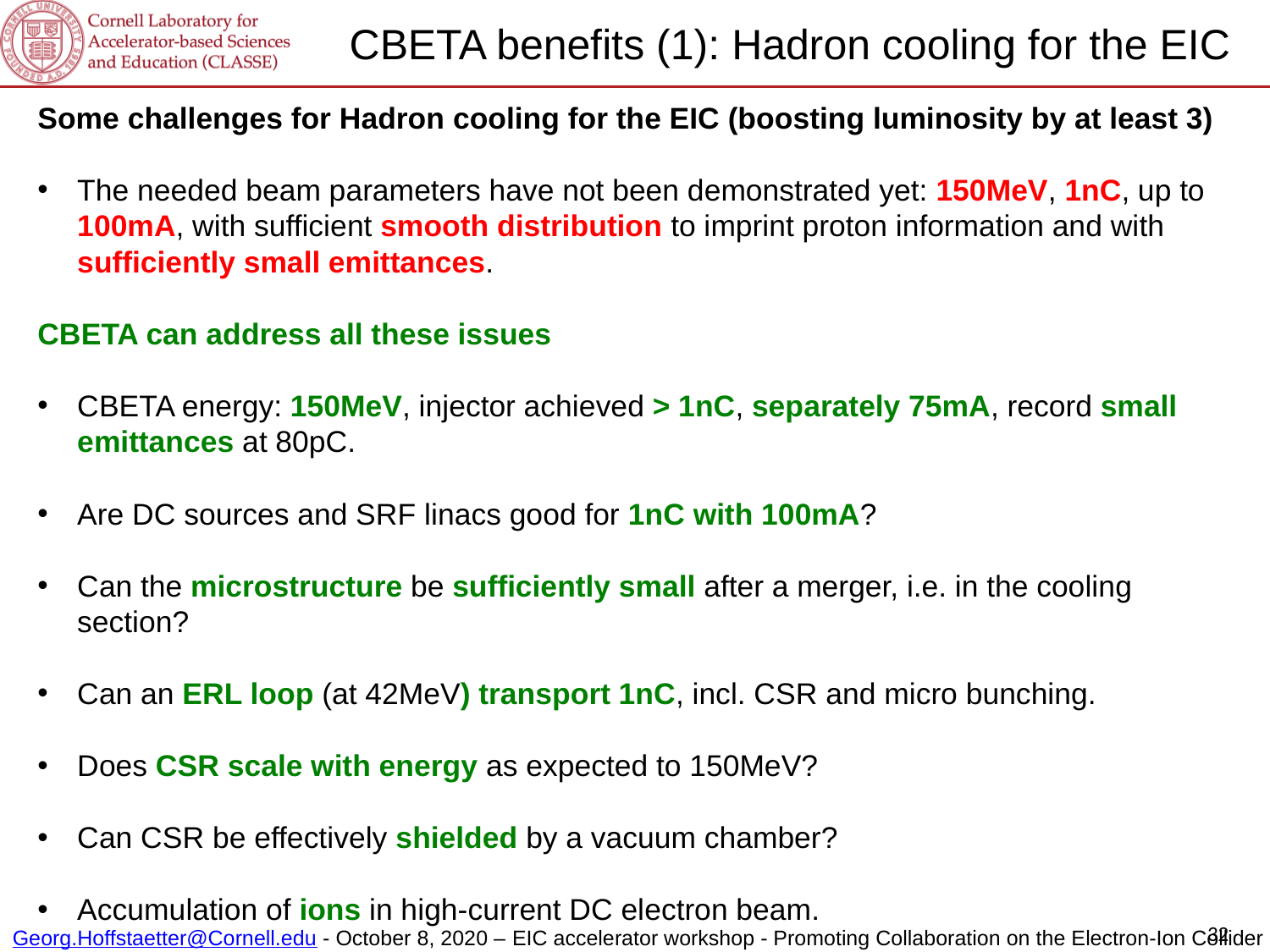

CBETA benefits (1): Hadron cooling for the EIC
Some challenges for Hadron cooling for the EIC (boosting luminosity by at least 3)

The needed beam parameters have not been demonstrated yet: 150MeV, 1nC, up to 100mA, with sufficient smooth distribution to imprint proton information and with sufficiently small emittances.

CBETA can address all these issues

CBETA energy: 150MeV, injector achieved > 1nC, separately 75mA, record small emittances at 80pC.

Are DC sources and SRF linacs good for 1nC with 100mA?

Can the microstructure be sufficiently small after a merger, i.e. in the cooling section?

Can an ERL loop (at 42MeV) transport 1nC, incl. CSR and micro bunching.

Does CSR scale with energy as expected to 150MeV?

Can CSR be effectively shielded by a vacuum chamber?

Accumulation of ions in high-current DC electron beam.